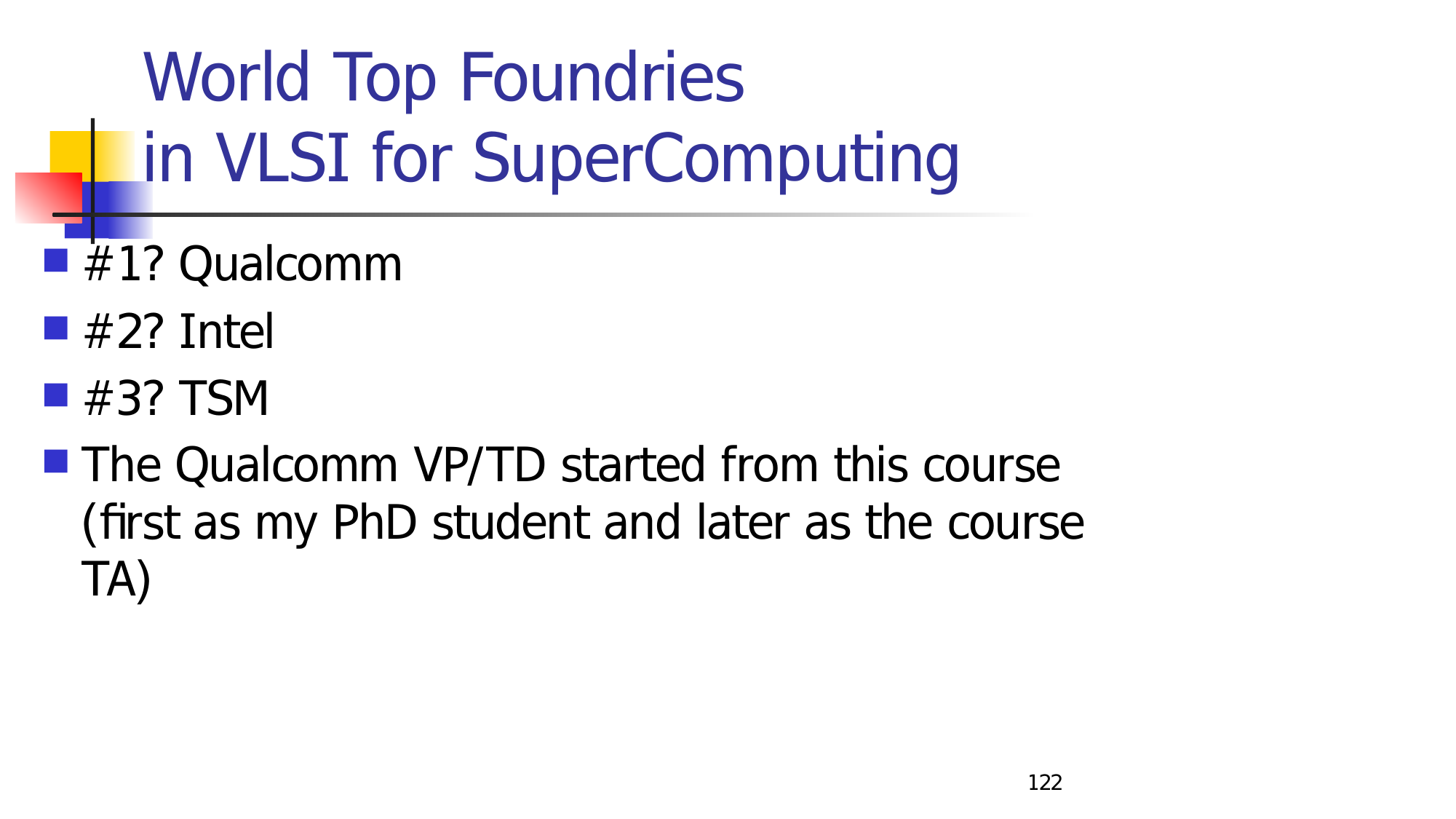

# World Top Foundries in VLSI for SuperComputing
#1? Qualcomm
#2? Intel
#3? TSM
The Qualcomm VP/TD started from this course
(first as my PhD student and later as the course TA)

122